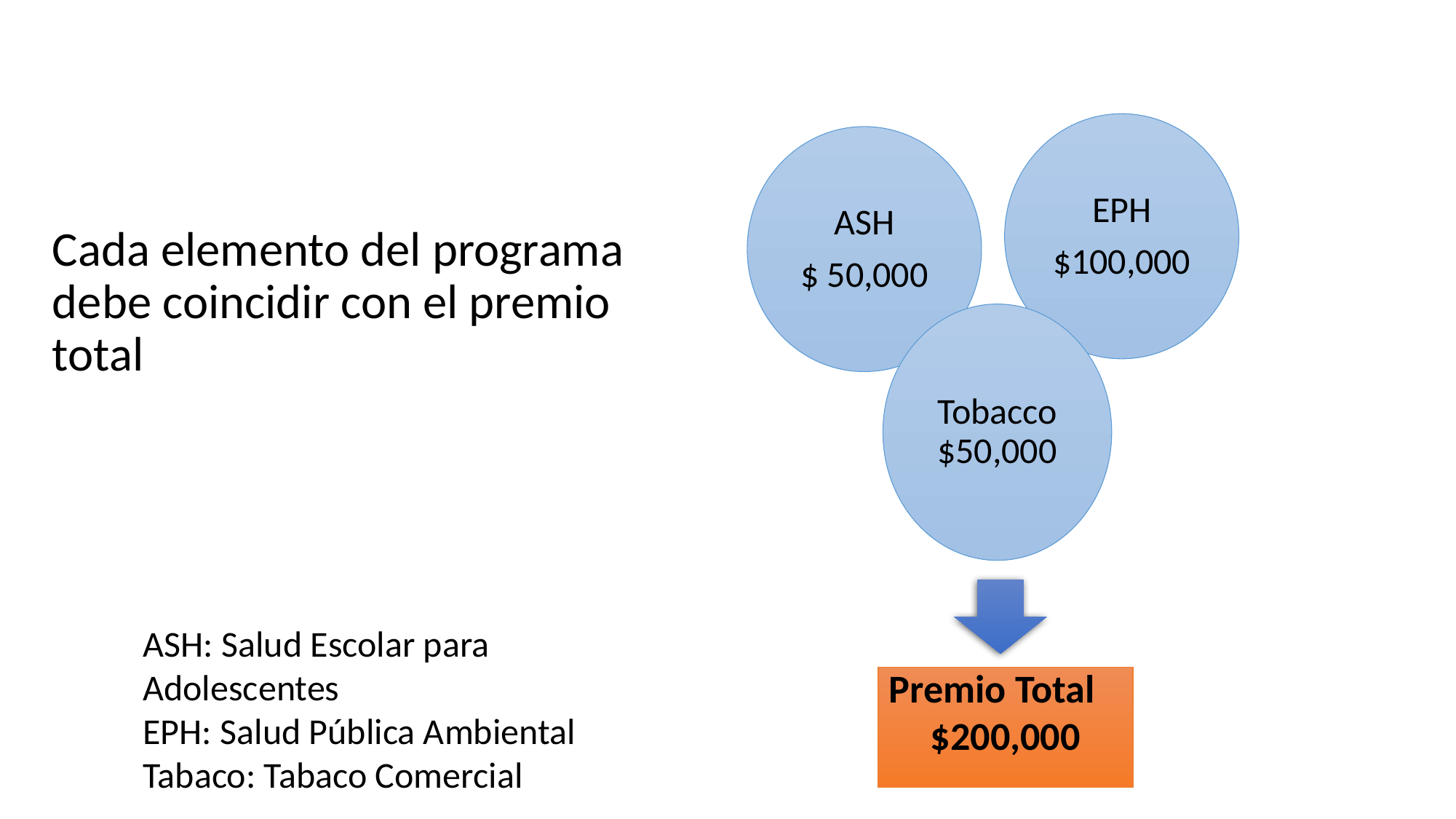

EPH
$100,000
ASH
$ 50,000
Tobacco $50,000

# Cada elemento del programa debe coincidir con el premio total

ASH: Salud Escolar para Adolescentes​
EPH: Salud Pública Ambiental Tabaco: Tabaco Comercial
Premio Total
$200,000